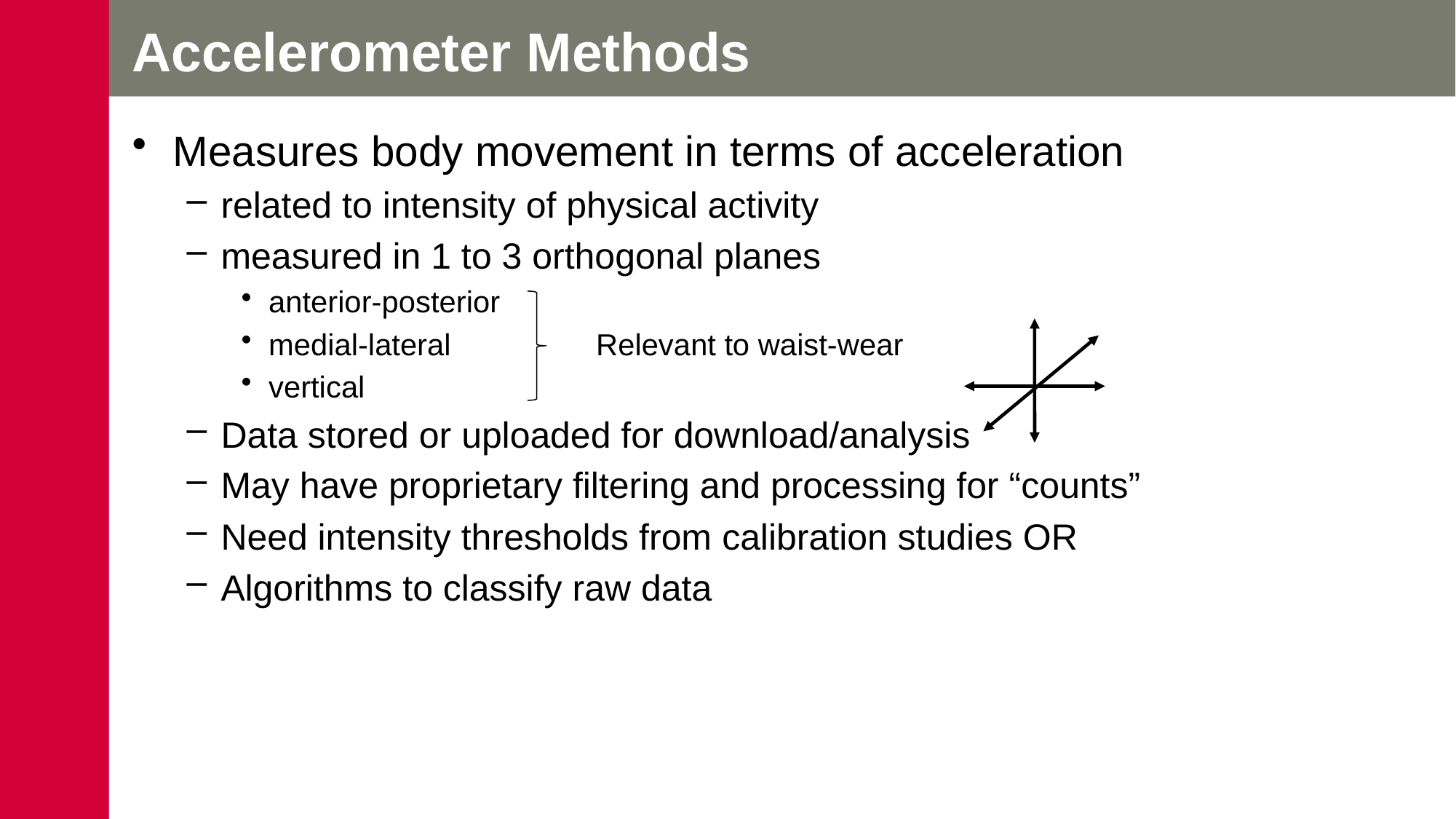

# Accelerometer Methods
Measures body movement in terms of acceleration
related to intensity of physical activity
measured in 1 to 3 orthogonal planes
anterior-posterior
medial-lateral		Relevant to waist-wear
vertical
Data stored or uploaded for download/analysis
May have proprietary filtering and processing for “counts”
Need intensity thresholds from calibration studies OR
Algorithms to classify raw data